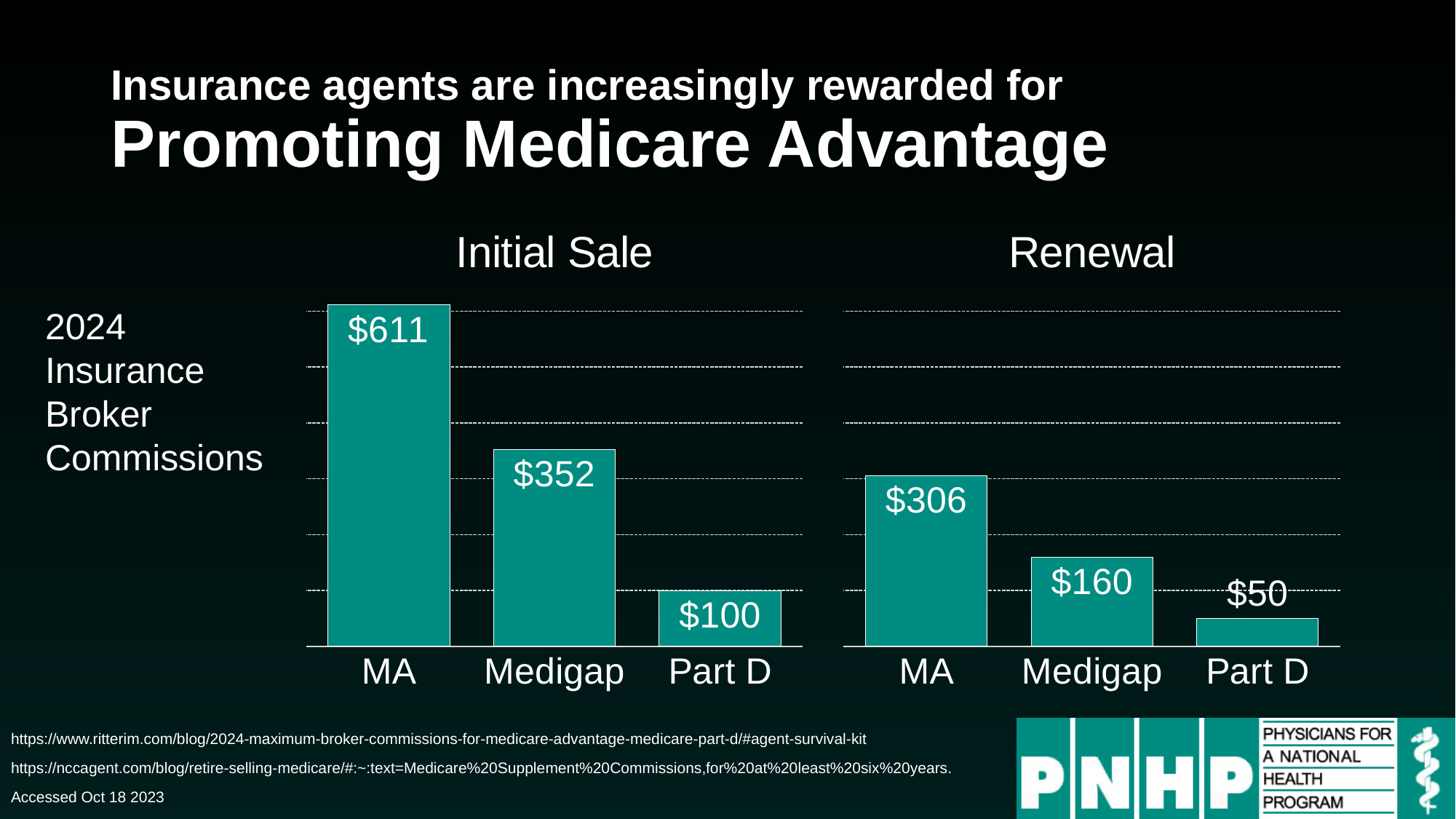

# Insurance agents are increasingly rewarded for Promoting Medicare Advantage

### Chart:

| Category |  Initial Sale  |
|---|---|
| MA | 611.0 |
| Medigap | 352.0 |
| Part D | 100.0 |

### Chart:

| Category |  Renewal  |
|---|---|
| MA | 306.0 |
| Medigap | 160.0 |
| Part D | 50.0 |
2024
Insurance Broker Commissions

https://www.ritterim.com/blog/2024-maximum-broker-commissions-for-medicare-advantage-medicare-part-d/#agent-survival-kit
https://nccagent.com/blog/retire-selling-medicare/#:~:text=Medicare%20Supplement%20Commissions,for%20at%20least%20six%20years.
Accessed Oct 18 2023